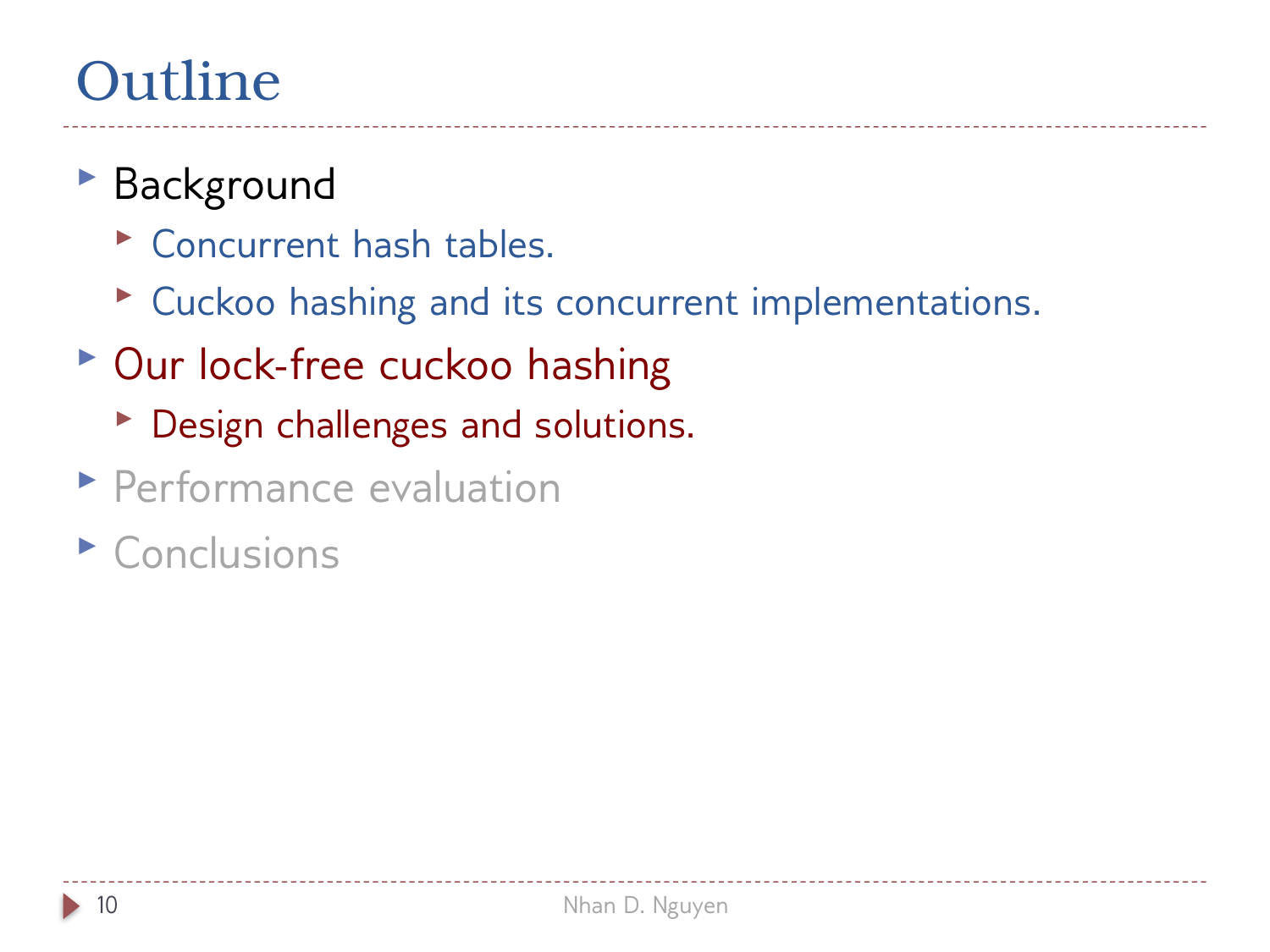

# Outline
Background
Concurrent hash tables.
Cuckoo hashing and its concurrent implementations.
Our lock-free cuckoo hashing
Design challenges and solutions.
Performance evaluation
Conclusions
10
Nhan D. Nguyen